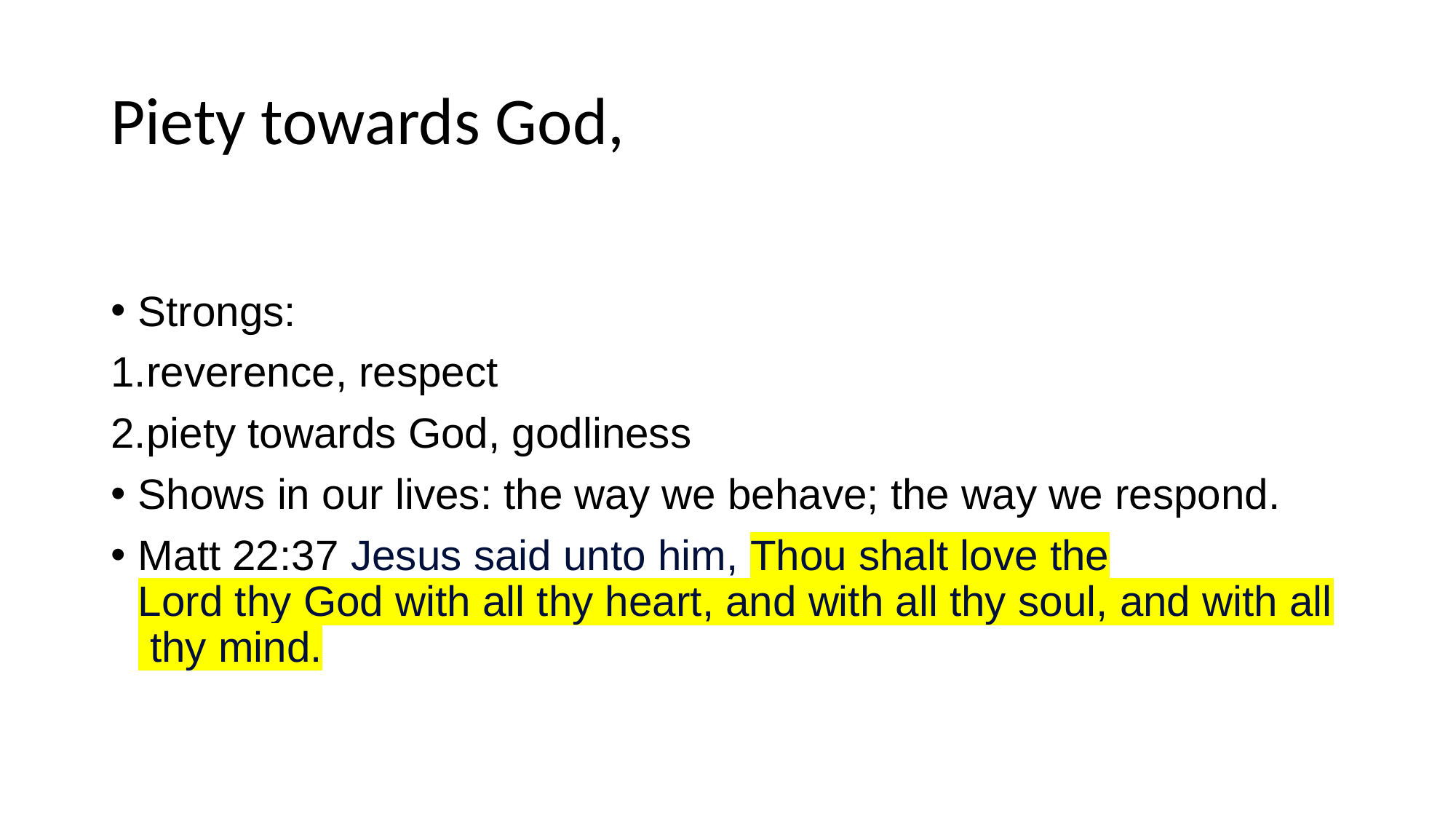

# Piety towards God,

Strongs:
reverence, respect
piety towards God, godliness
Shows in our lives: the way we behave; the way we respond.
Matt 22:37 Jesus said unto him, Thou shalt love the Lord thy God with all thy heart, and with all thy soul, and with all thy mind.